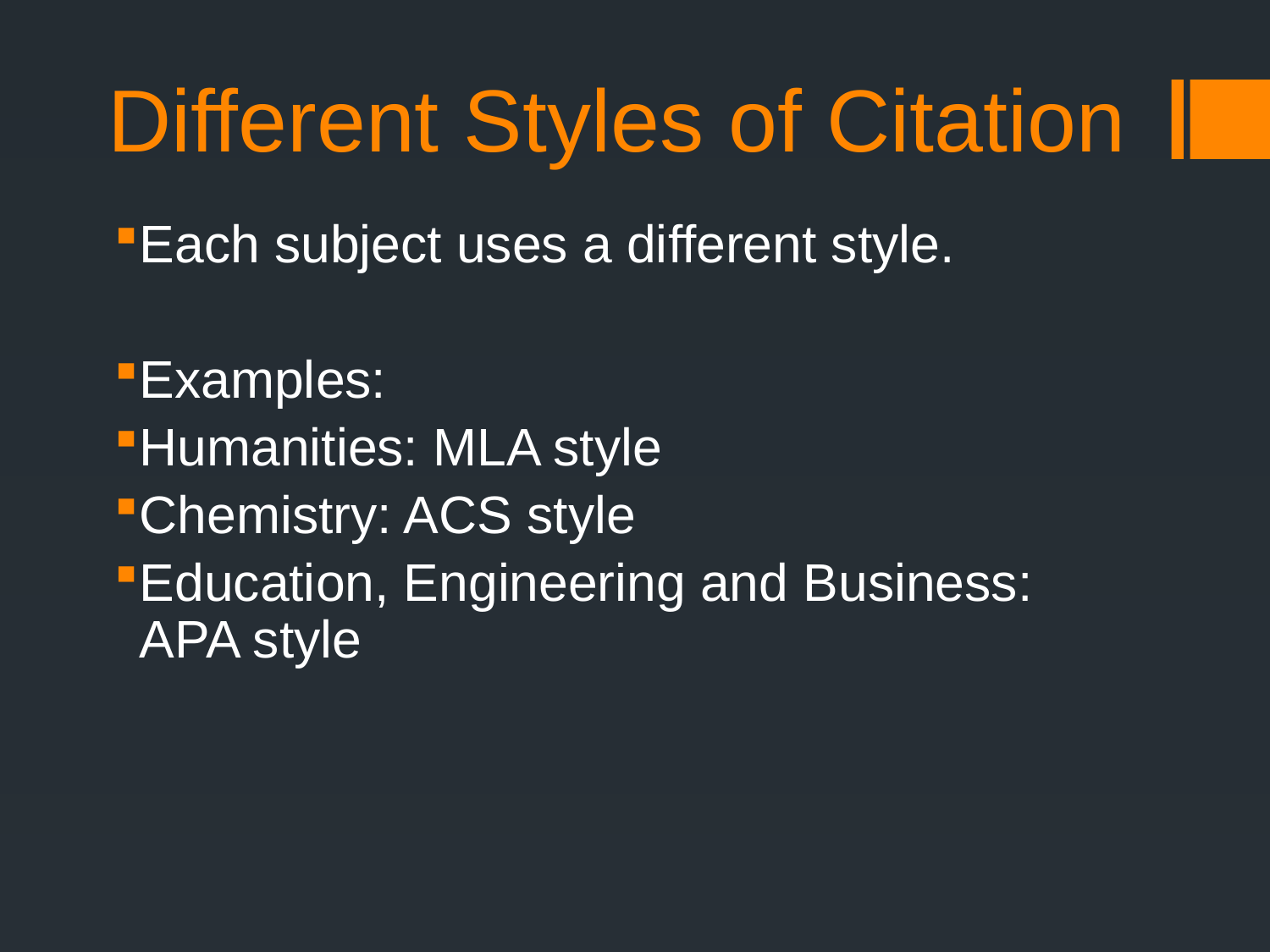

# Different Styles of Citation
Each subject uses a different style.

Examples:
Humanities: MLA style
Chemistry: ACS style
Education, Engineering and Business: APA style